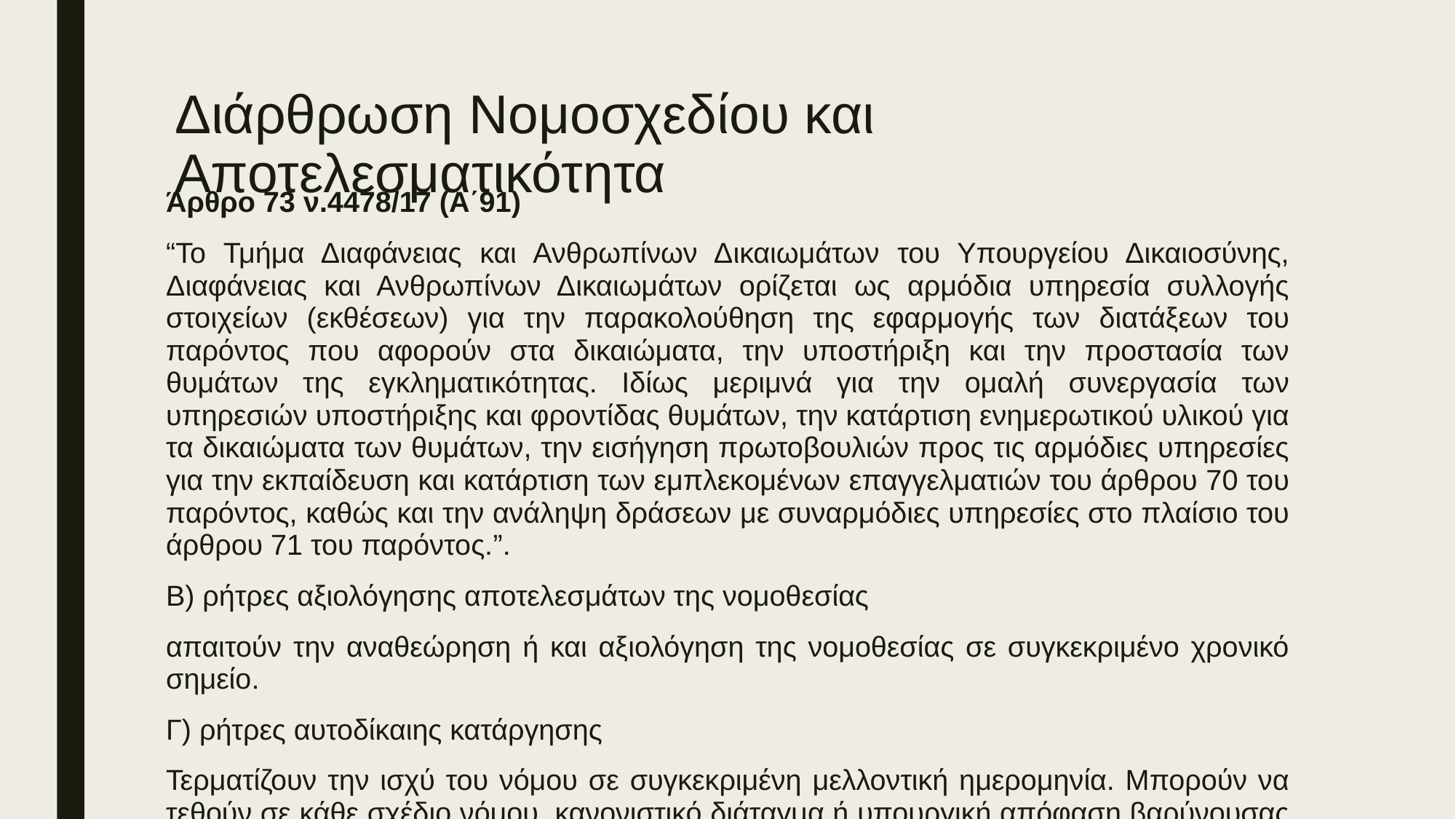

# Διάρθρωση Νομοσχεδίου και Αποτελεσματικότητα
Άρθρο 73 ν.4478/17 (Α΄91)
“Το Τμήμα Διαφάνειας και Ανθρωπίνων Δικαιωμάτων του Υπουργείου Δικαιοσύνης, Διαφάνειας και Ανθρωπίνων Δικαιωμάτων ορίζεται ως αρμόδια υπηρεσία συλλογής στοιχείων (εκθέσεων) για την παρακολούθηση της εφαρμογής των διατάξεων του παρόντος που αφορούν στα δικαιώματα, την υποστήριξη και την προστασία των θυμάτων της εγκληματικότητας. Ιδίως μεριμνά για την ομαλή συνεργασία των υπηρεσιών υποστήριξης και φροντίδας θυμάτων, την κατάρτιση ενημερωτικού υλικού για τα δικαιώματα των θυμάτων, την εισήγηση πρωτοβουλιών προς τις αρμόδιες υπηρεσίες για την εκπαίδευση και κατάρτιση των εμπλεκομένων επαγγελματιών του άρθρου 70 του παρόντος, καθώς και την ανάληψη δράσεων με συναρμόδιες υπηρεσίες στο πλαίσιο του άρθρου 71 του παρόντος.”.
Β) ρήτρες αξιολόγησης αποτελεσμάτων της νομοθεσίας
απαιτούν την αναθεώρηση ή και αξιολόγηση της νομοθεσίας σε συγκεκριμένο χρονικό σημείο.
Γ) ρήτρες αυτοδίκαιης κατάργησης
Τερματίζουν την ισχύ του νόμου σε συγκεκριμένη μελλοντική ημερομηνία. Μπορούν να τεθούν σε κάθε σχέδιο νόμου, κανονιστικό διάταγμα ή υπουργική απόφαση βαρύνουσας σημασίας.